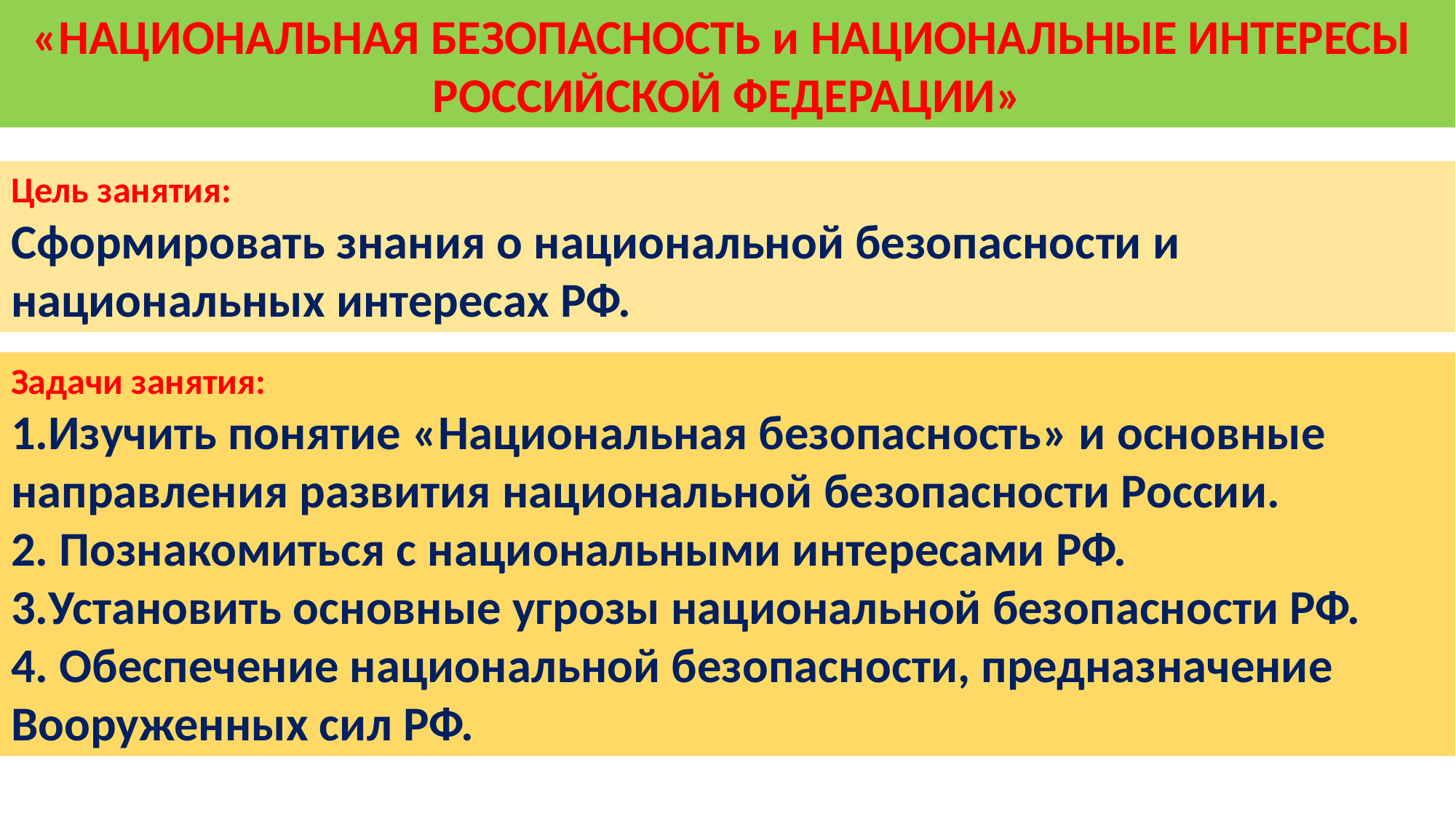

«НАЦИОНАЛЬНАЯ БЕЗОПАСНОСТЬ и НАЦИОНАЛЬНЫЕ ИНТЕРЕСЫ
РОССИЙСКОЙ ФЕДЕРАЦИИ»
Цель занятия:
Сформировать знания о национальной безопасности и национальных интересах РФ.
Задачи занятия:
1.Изучить понятие «Национальная безопасность» и основные направления развития национальной безопасности России.
2. Познакомиться с национальными интересами РФ.
3.Установить основные угрозы национальной безопасности РФ.
4. Обеспечение национальной безопасности, предназначение Вооруженных сил РФ.